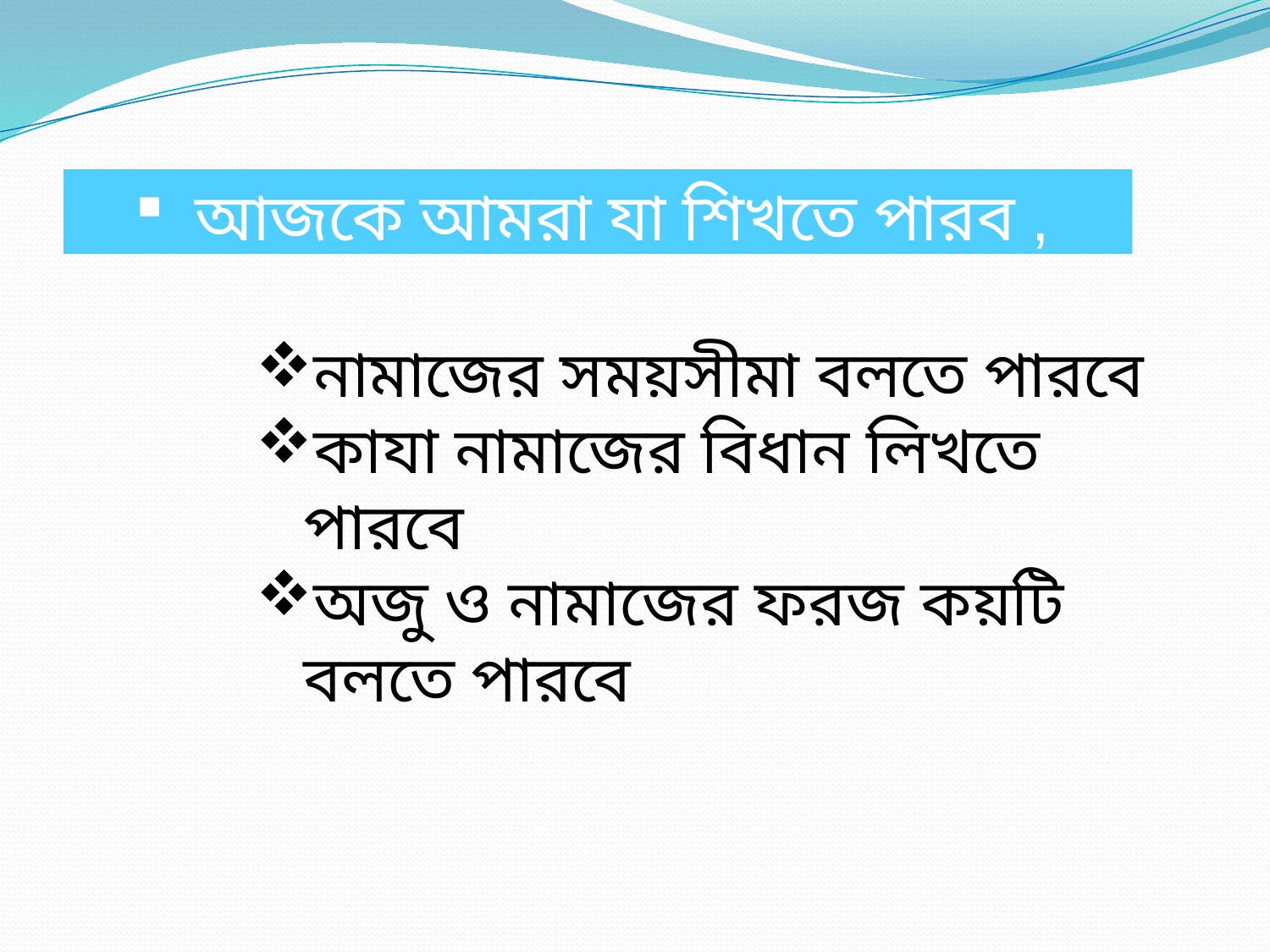

# আজকে আমরা যা শিখতে পারব ,
নামাজের সময়সীমা বলতে পারবে
কাযা নামাজের বিধান লিখতে পারবে
অজু ও নামাজের ফরজ কয়টি বলতে পারবে